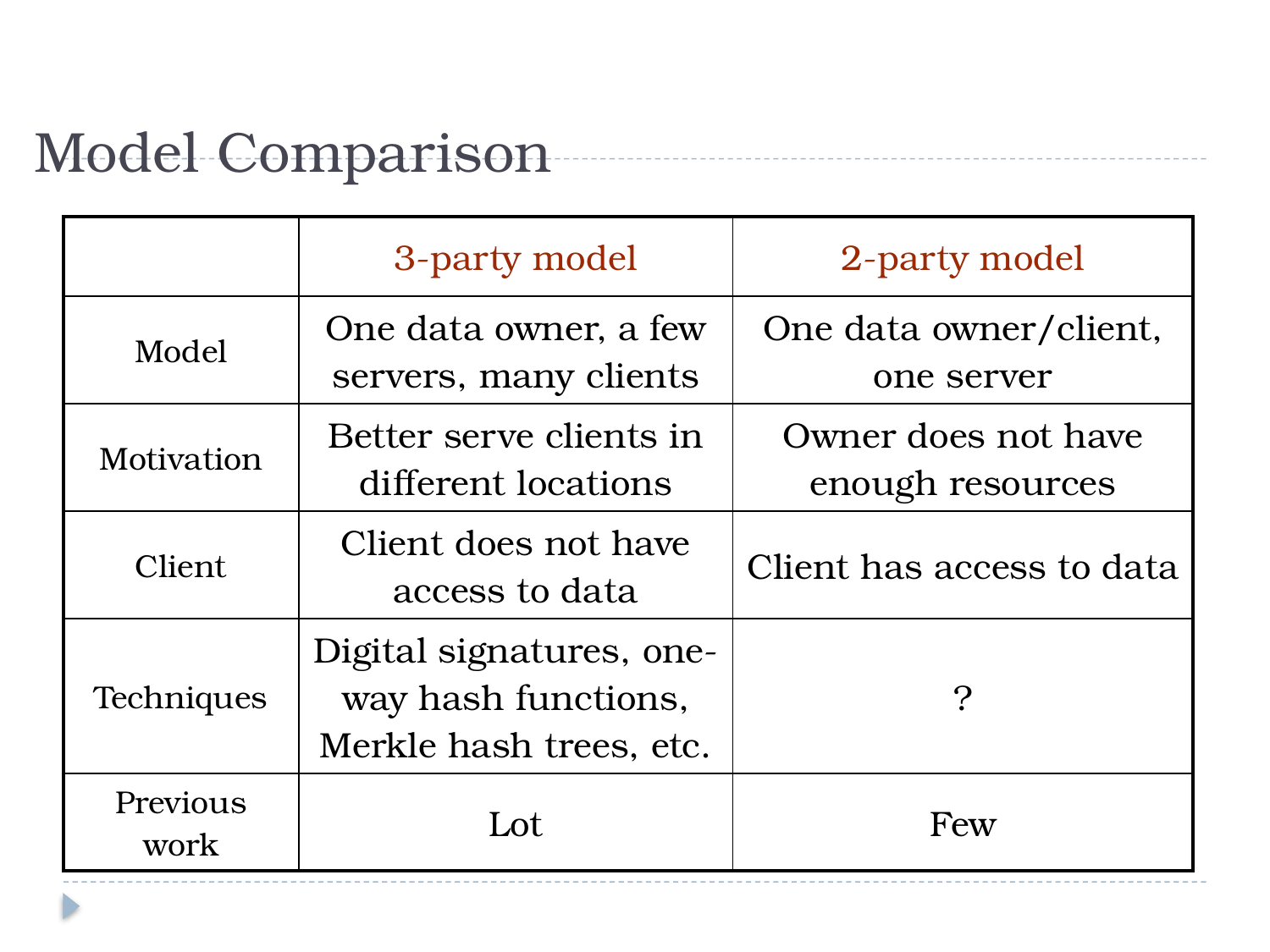

Model Comparison
|  | 3-party model | 2-party model |
| --- | --- | --- |
| Model | One data owner, a few servers, many clients | One data owner/client, one server |
| Motivation | Better serve clients in different locations | Owner does not have enough resources |
| Client | Client does not have access to data | Client has access to data |
| Techniques | Digital signatures, one-way hash functions, Merkle hash trees, etc. | ? |
| Previous work | Lot | Few |